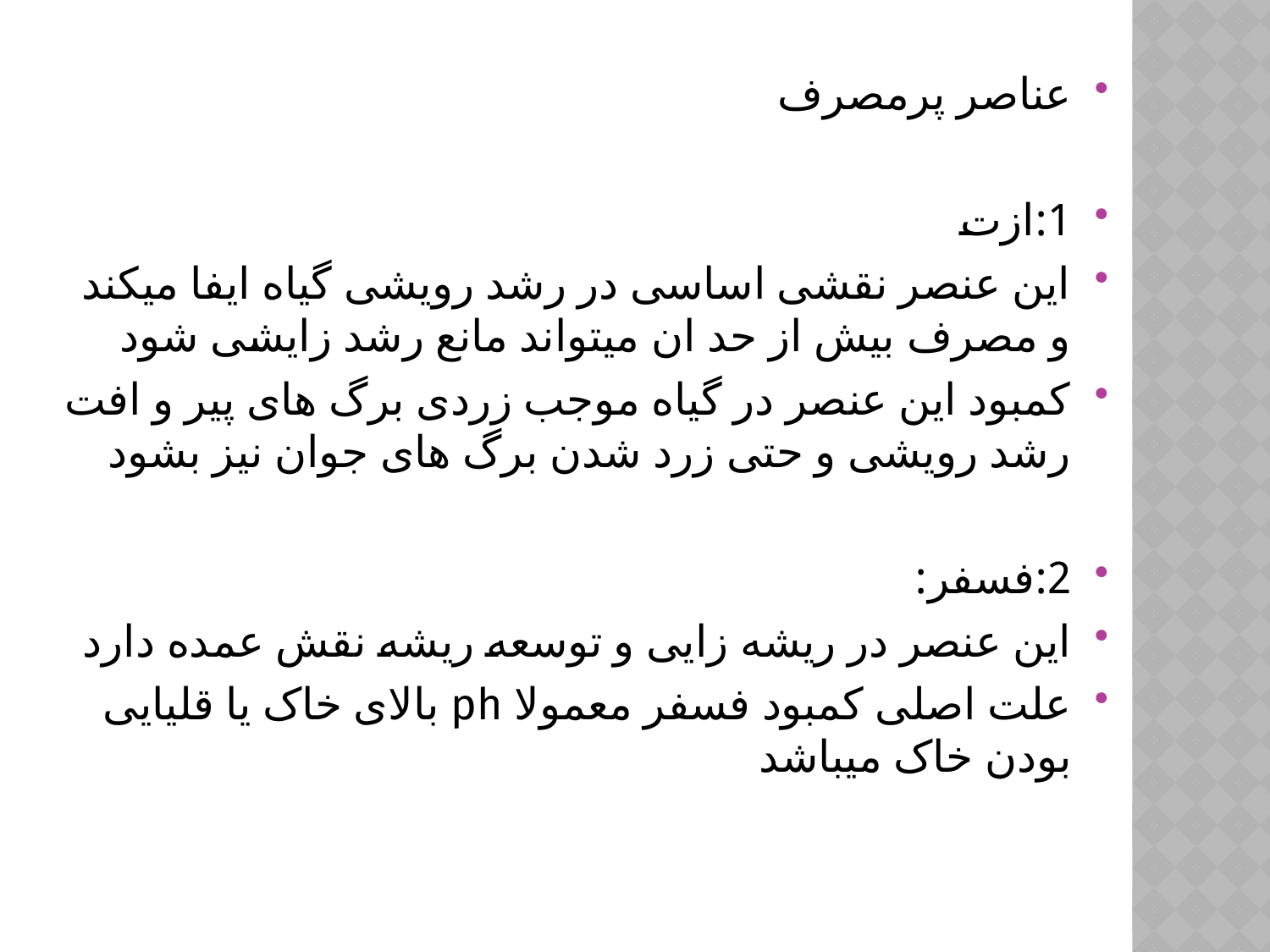

عناصر پرمصرف

1:ازت
این عنصر نقشی اساسی در رشد رویشی گیاه ایفا میکند و مصرف بیش از حد ان میتواند مانع رشد زایشی شود
کمبود این عنصر در گیاه موجب زردی برگ های پیر و افت رشد رویشی و حتی زرد شدن برگ های جوان نیز بشود

2:فسفر:
این عنصر در ریشه زایی و توسعه ریشه نقش عمده دارد
علت اصلی کمبود فسفر معمولا ph بالای خاک یا قلیایی بودن خاک میباشد